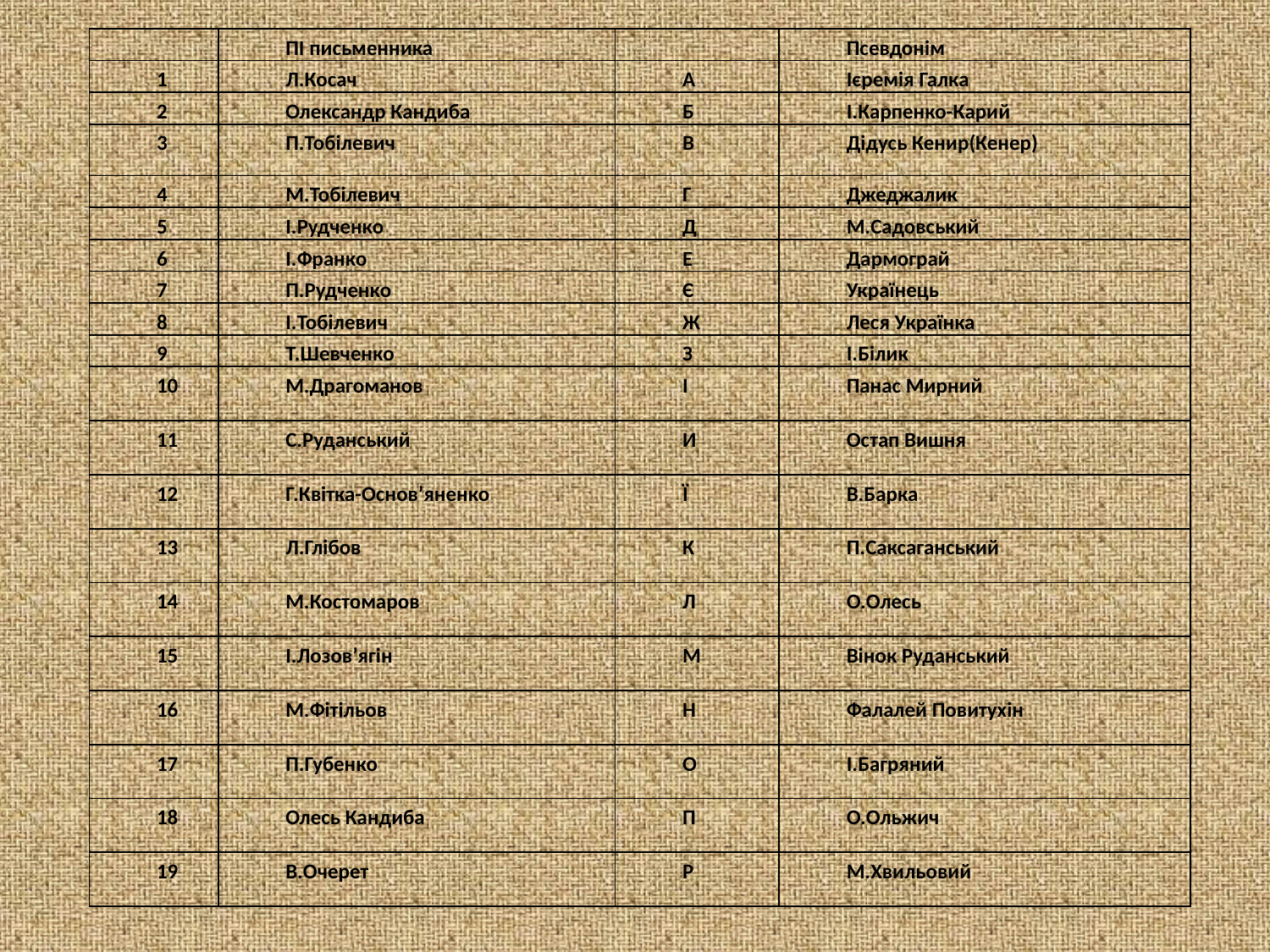

|  | ПІ письменника |  | Псевдонім |
| --- | --- | --- | --- |
| 1 | Л.Косач | А | Ієремія Галка |
| 2 | Олександр Кандиба | Б | І.Карпенко-Карий |
| 3 | П.Тобілевич | В | Дідусь Кенир(Кенер) |
| 4 | М.Тобілевич | Г | Джеджалик |
| 5 | І.Рудченко | Д | М.Садовський |
| 6 | І.Франко | Е | Дармограй |
| 7 | П.Рудченко | Є | Українець |
| 8 | І.Тобілевич | Ж | Леся Українка |
| 9 | Т.Шевченко | З | І.Білик |
| 10 | М.Драгоманов | І | Панас Мирний |
| 11 | С.Руданський | И | Остап Вишня |
| 12 | Г.Квітка-Основ’яненко | Ї | В.Барка |
| 13 | Л.Глібов | К | П.Саксаганський |
| 14 | М.Костомаров | Л | О.Олесь |
| 15 | І.Лозов’ягін | М | Вінок Руданський |
| 16 | М.Фітільов | Н | Фалалей Повитухін |
| 17 | П.Губенко | О | І.Багряний |
| 18 | Олесь Кандиба | П | О.Ольжич |
| 19 | В.Очерет | Р | М.Хвильовий |